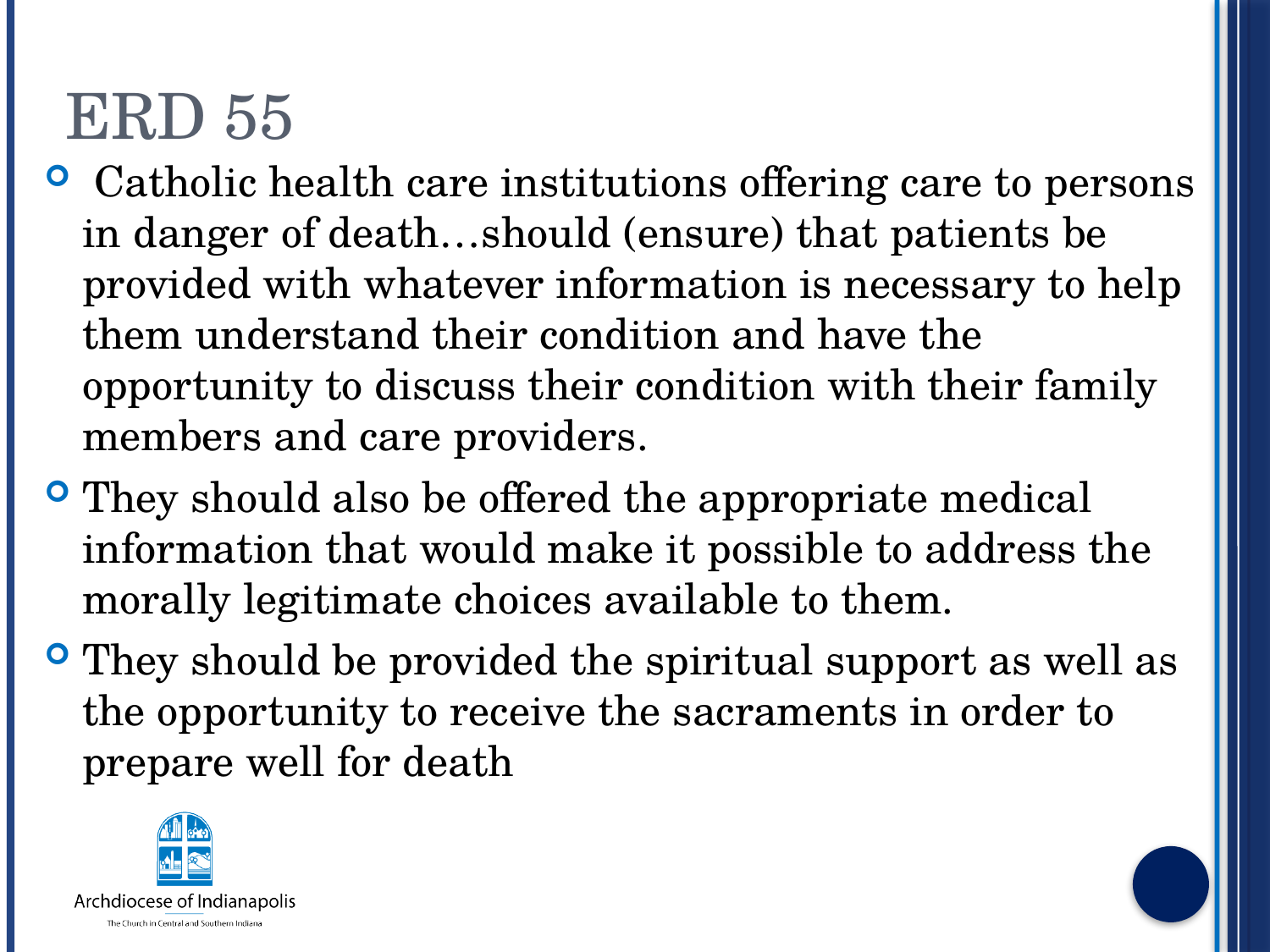

# ERD 55
 Catholic health care institutions offering care to persons in danger of death…should (ensure) that patients be provided with whatever information is necessary to help them understand their condition and have the opportunity to discuss their condition with their family members and care providers.
They should also be offered the appropriate medical information that would make it possible to address the morally legitimate choices available to them.
They should be provided the spiritual support as well as the opportunity to receive the sacraments in order to prepare well for death